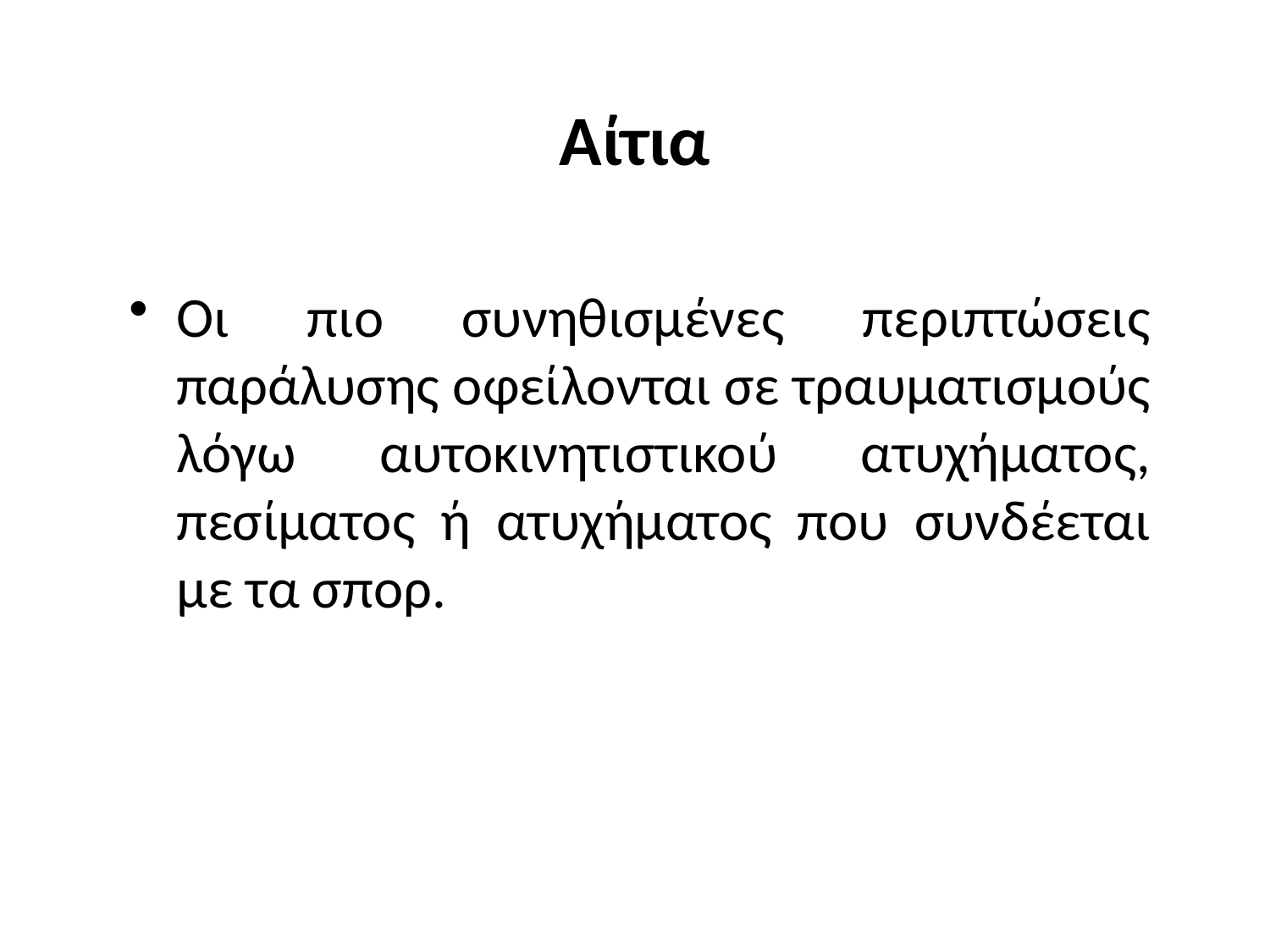

Αίτια
Οι πιο συνηθισμένες περιπτώσεις παράλυσης οφείλονται σε τραυματισμούς λόγω αυτοκινητιστικού ατυχήματος, πεσίματος ή ατυχήματος που συνδέεται με τα σπορ.